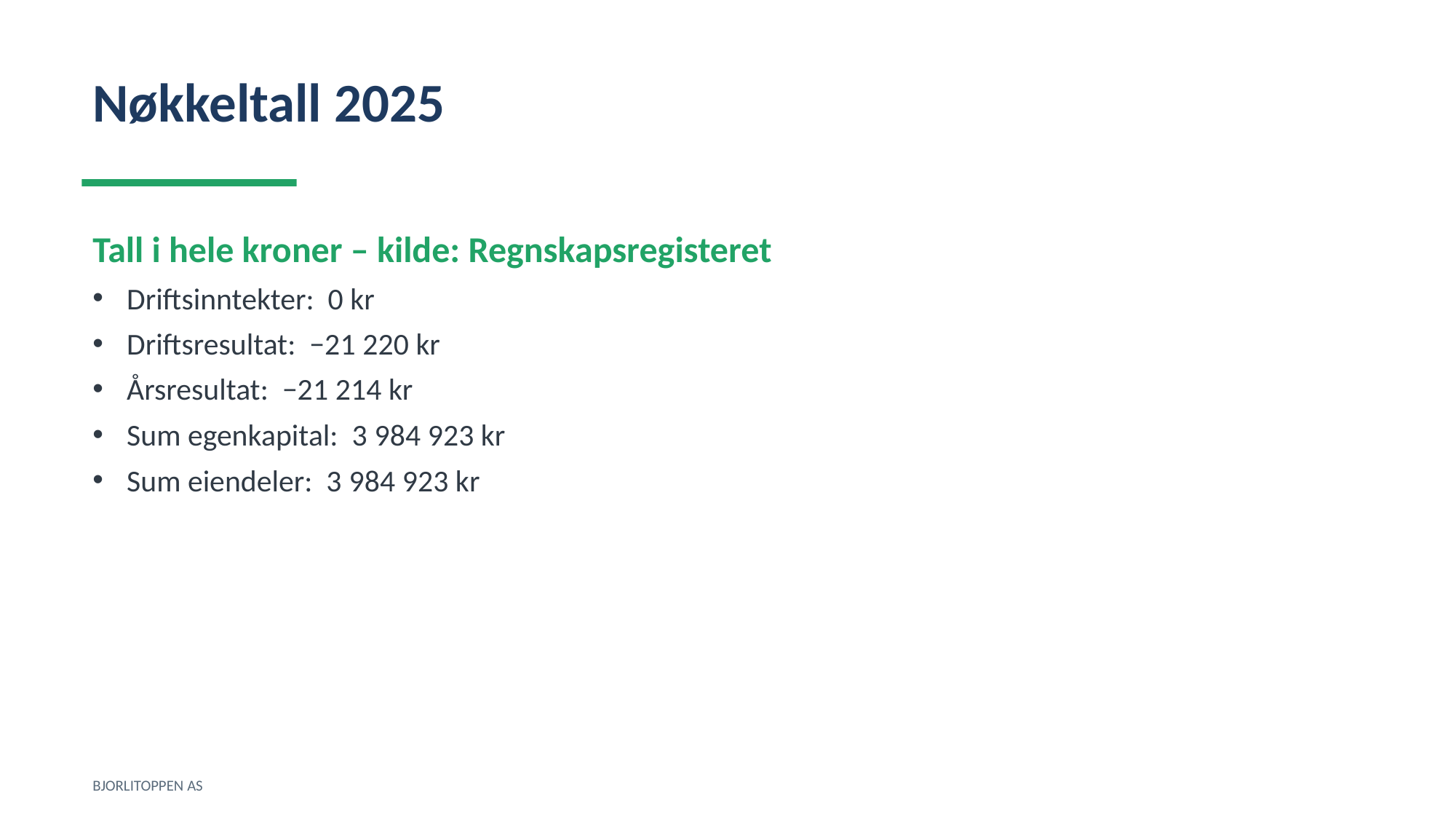

Nøkkeltall 2025

Tall i hele kroner – kilde: Regnskapsregisteret
Driftsinntekter:  0 kr
Driftsresultat:  −21 220 kr
Årsresultat:  −21 214 kr
Sum egenkapital:  3 984 923 kr
Sum eiendeler:  3 984 923 kr
BJORLITOPPEN AS